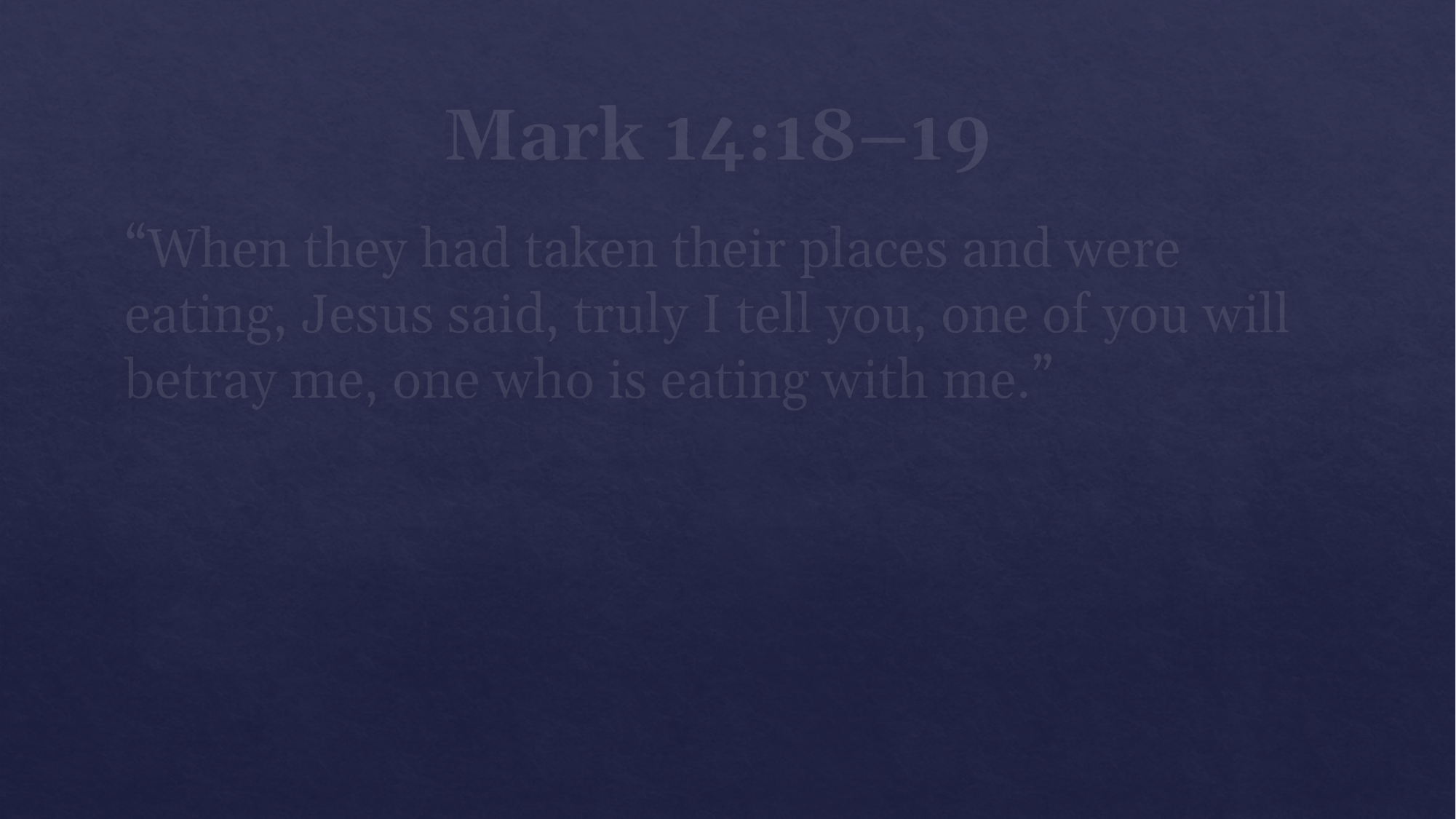

# Mark 14:18–19
“When they had taken their places and were eating, Jesus said, truly I tell you, one of you will betray me, one who is eating with me.”